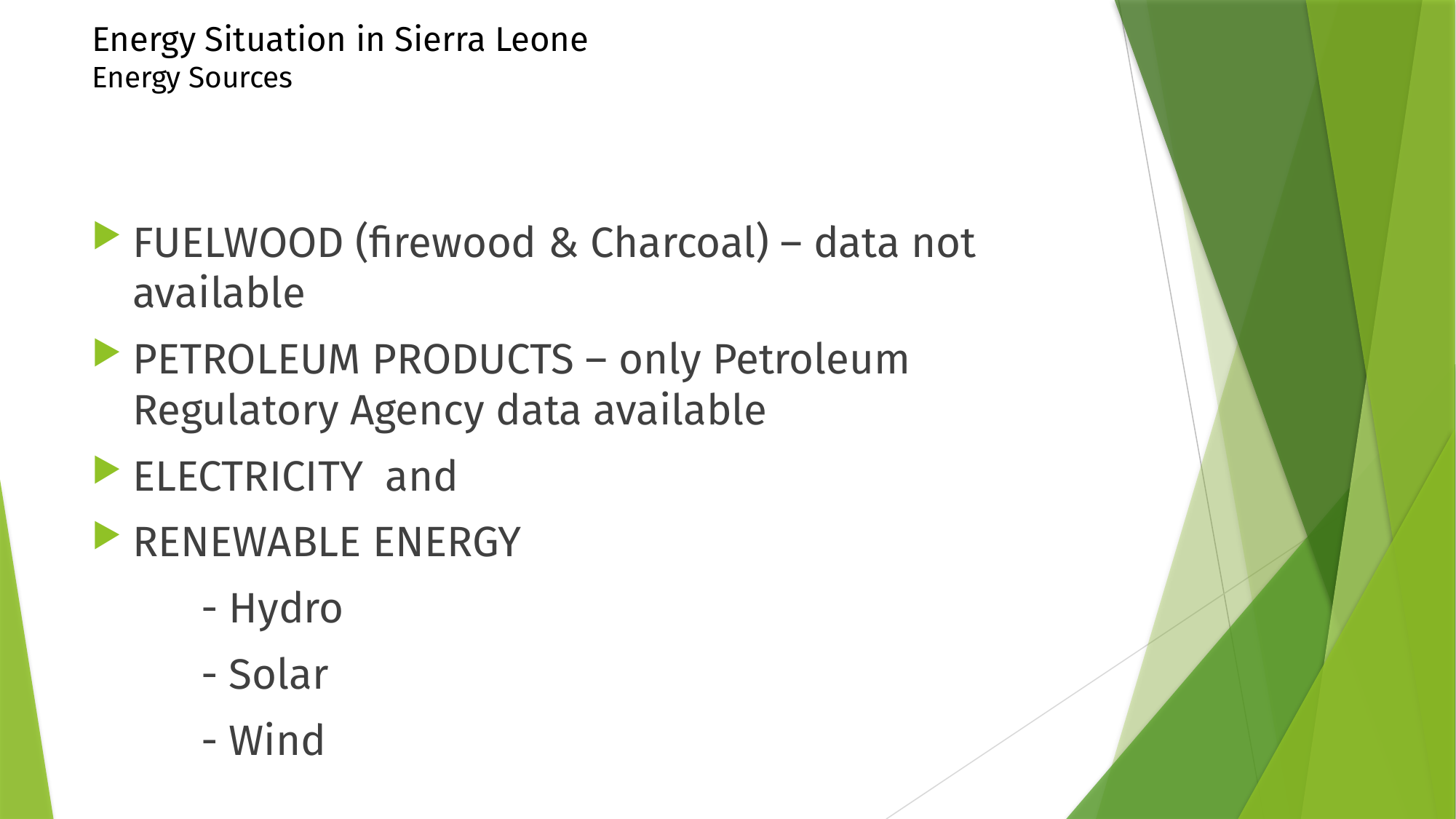

# Energy Situation in Sierra Leone Energy Sources
FUELWOOD (firewood & Charcoal) – data not available
PETROLEUM PRODUCTS – only Petroleum Regulatory Agency data available
ELECTRICITY  and
RENEWABLE ENERGY
	- Hydro
	- Solar
	- Wind